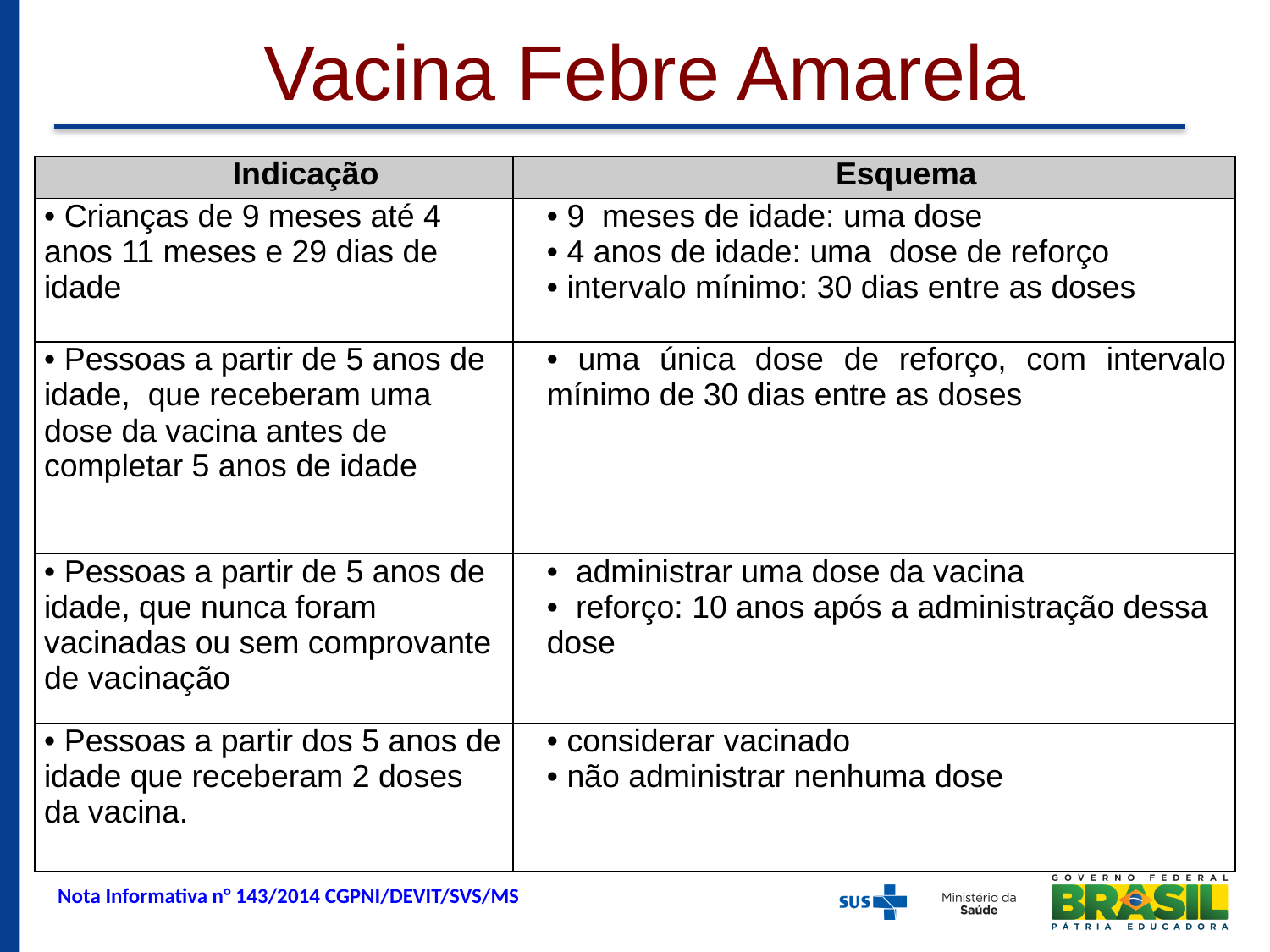

# Vacina Febre Amarela
| Indicação | Esquema |
| --- | --- |
| Crianças de 9 meses até 4 anos 11 meses e 29 dias de idade | 9 meses de idade: uma dose 4 anos de idade: uma dose de reforço intervalo mínimo: 30 dias entre as doses |
| Pessoas a partir de 5 anos de idade, que receberam uma dose da vacina antes de completar 5 anos de idade | uma única dose de reforço, com intervalo mínimo de 30 dias entre as doses |
| Pessoas a partir de 5 anos de idade, que nunca foram vacinadas ou sem comprovante de vacinação | administrar uma dose da vacina reforço: 10 anos após a administração dessa dose |
| Pessoas a partir dos 5 anos de idade que receberam 2 doses da vacina. | considerar vacinado não administrar nenhuma dose |
Nota Informativa n° 143/2014 CGPNI/DEVIT/SVS/MS